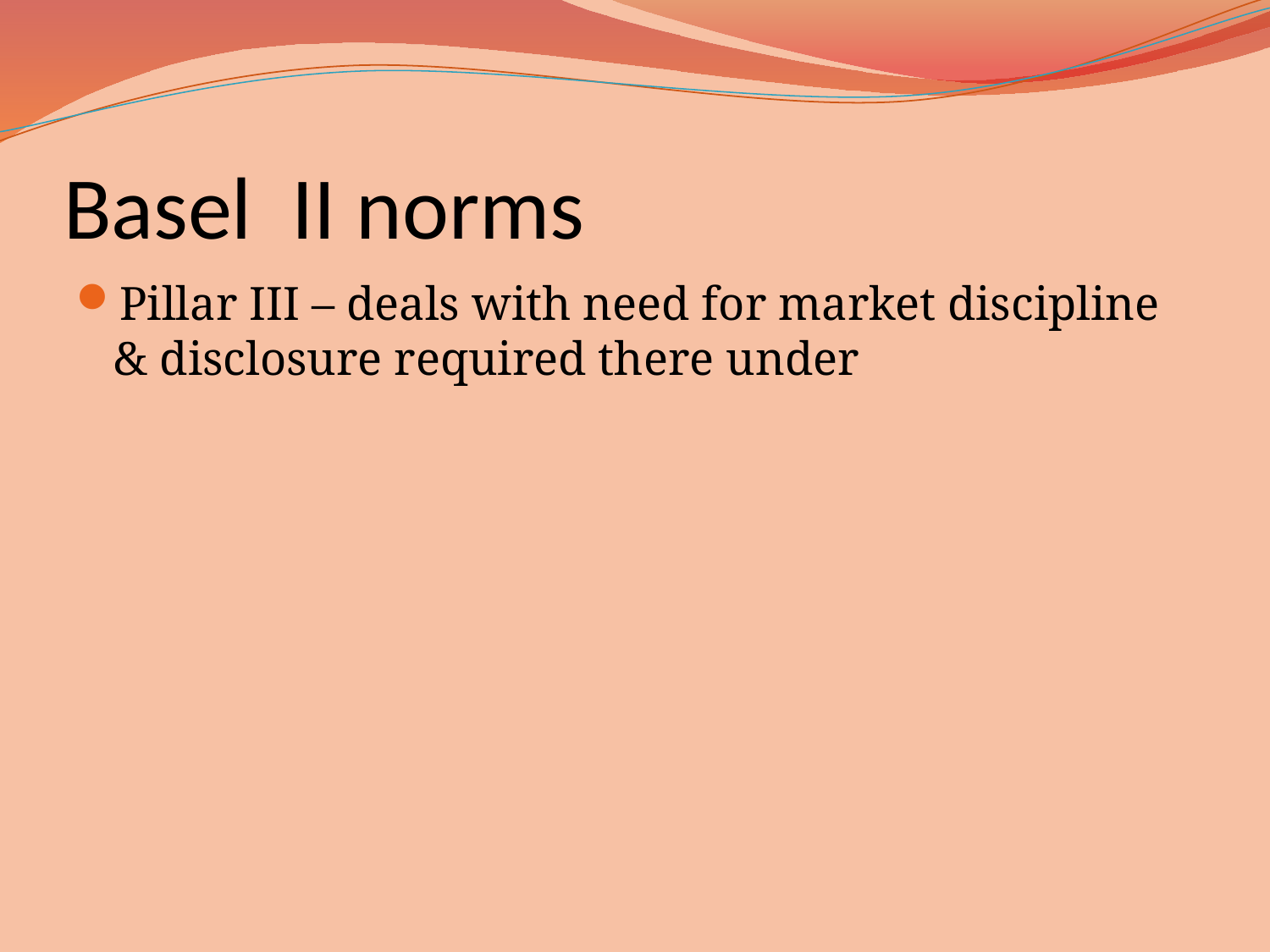

# Basel  II norms
Pillar III – deals with need for market discipline & disclosure required there under